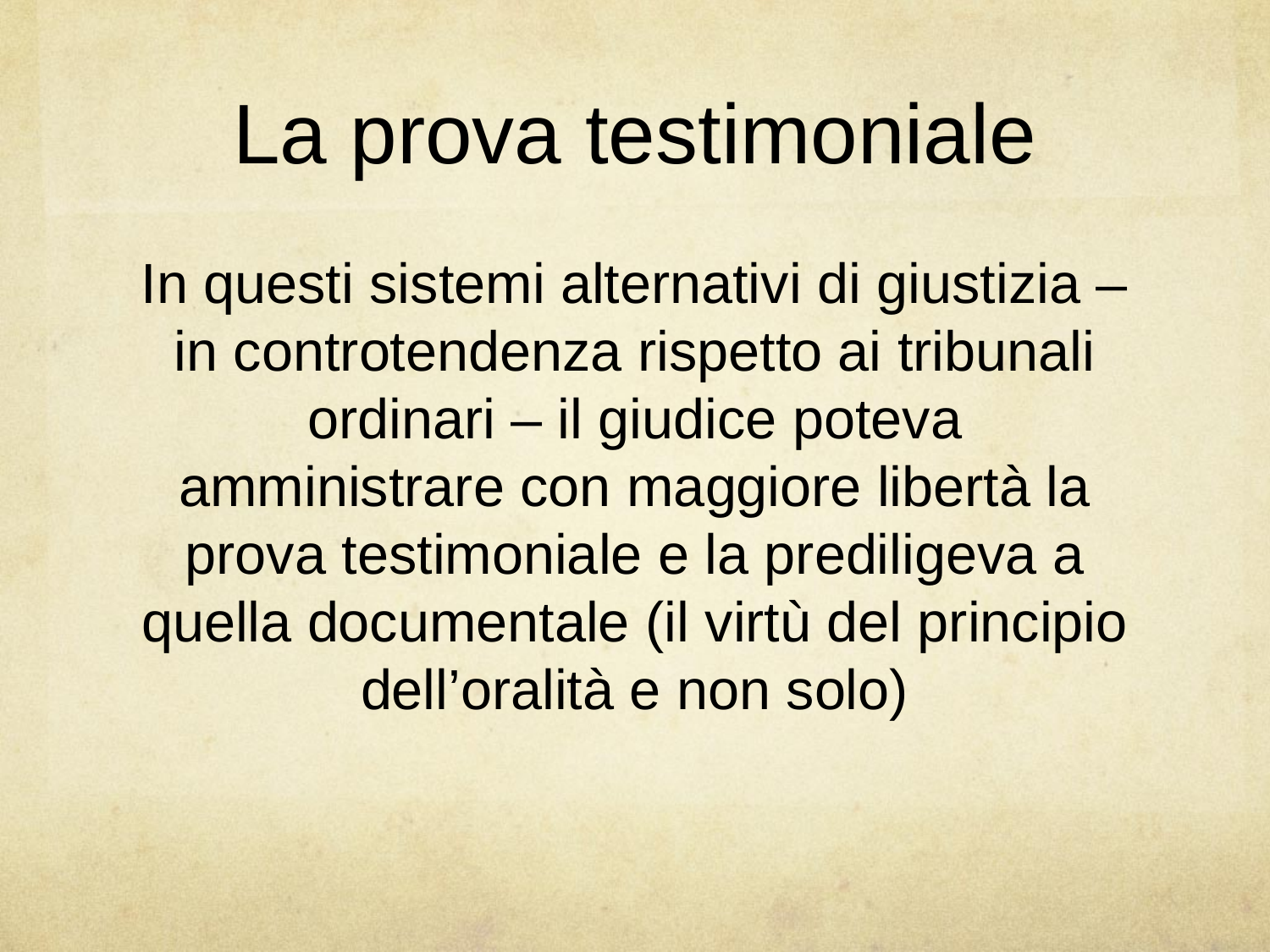

# La prova testimoniale
In questi sistemi alternativi di giustizia – in controtendenza rispetto ai tribunali ordinari – il giudice poteva amministrare con maggiore libertà la prova testimoniale e la prediligeva a quella documentale (il virtù del principio dell’oralità e non solo)